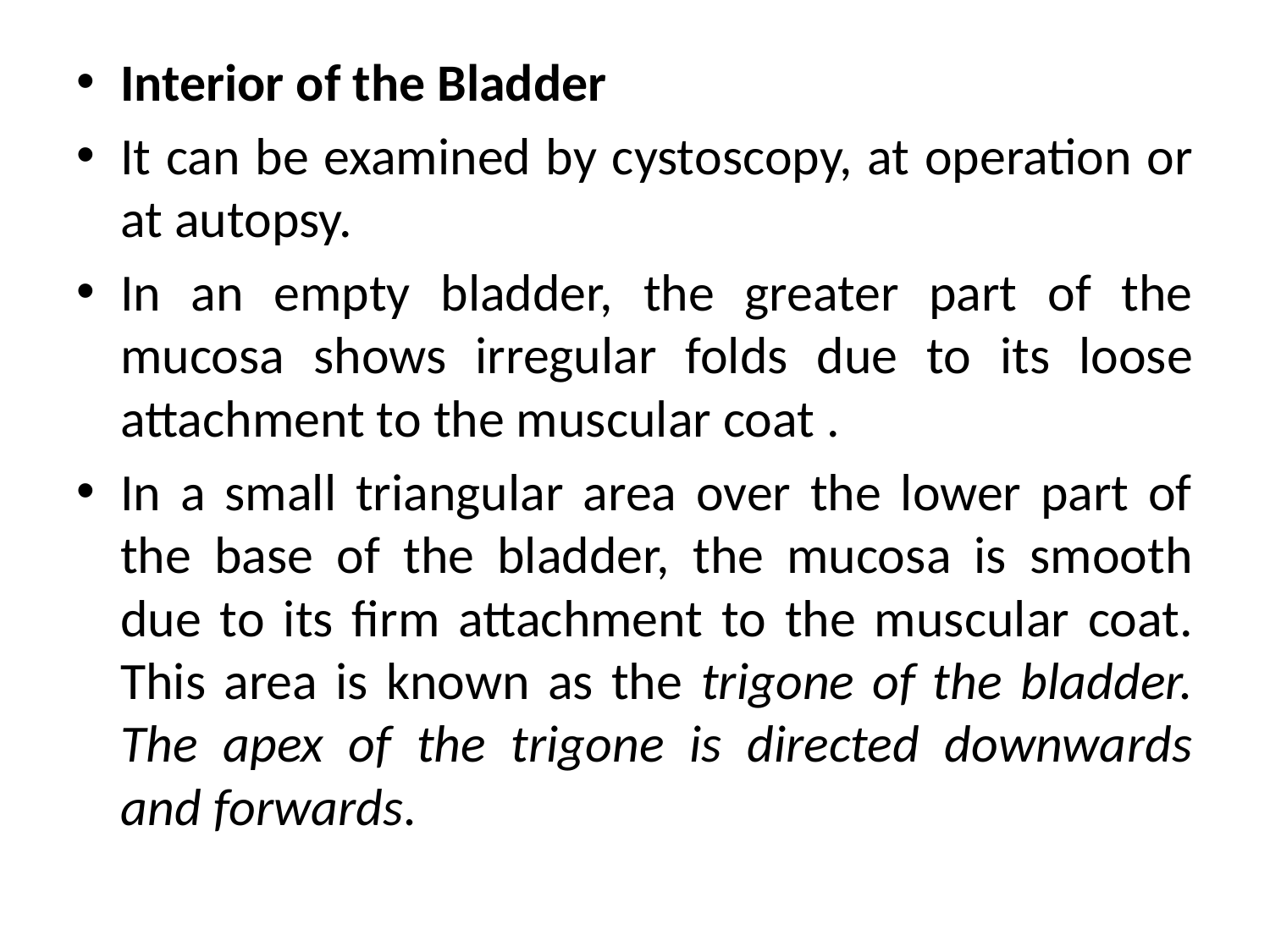

Interior of the Bladder
It can be examined by cystoscopy, at operation or at autopsy.
In an empty bladder, the greater part of the mucosa shows irregular folds due to its loose attachment to the muscular coat .
In a small triangular area over the lower part of the base of the bladder, the mucosa is smooth due to its firm attachment to the muscular coat. This area is known as the trigone of the bladder. The apex of the trigone is directed downwards and forwards.